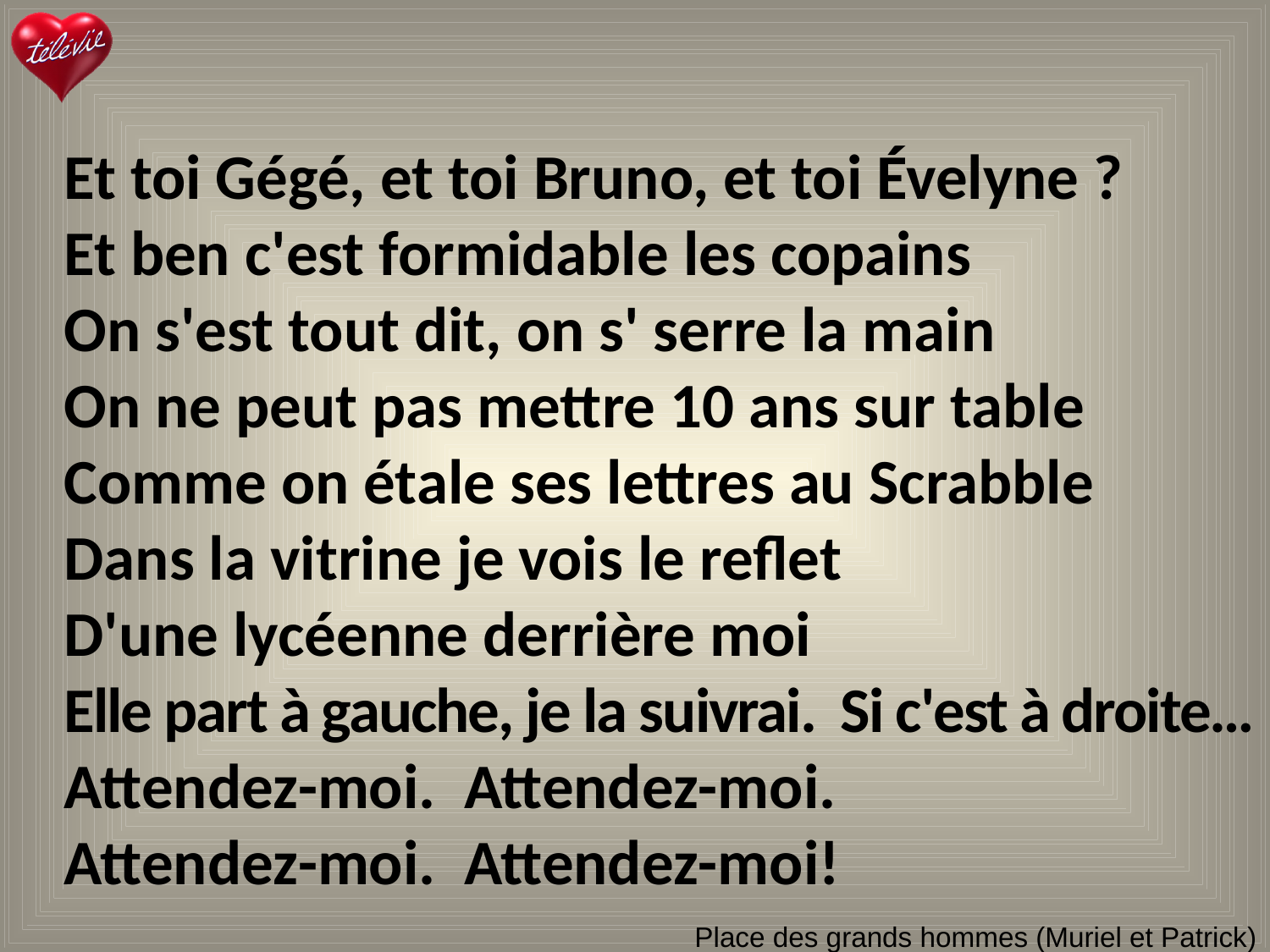

Et toi Gégé, et toi Bruno, et toi Évelyne ?
Et ben c'est formidable les copains
On s'est tout dit, on s' serre la main
On ne peut pas mettre 10 ans sur table
Comme on étale ses lettres au Scrabble
Dans la vitrine je vois le reflet
D'une lycéenne derrière moi
Elle part à gauche, je la suivrai.  Si c'est à droite…
Attendez-moi.  Attendez-moi.
Attendez-moi.  Attendez-moi!

# Place des grands hommes (Muriel et Patrick)